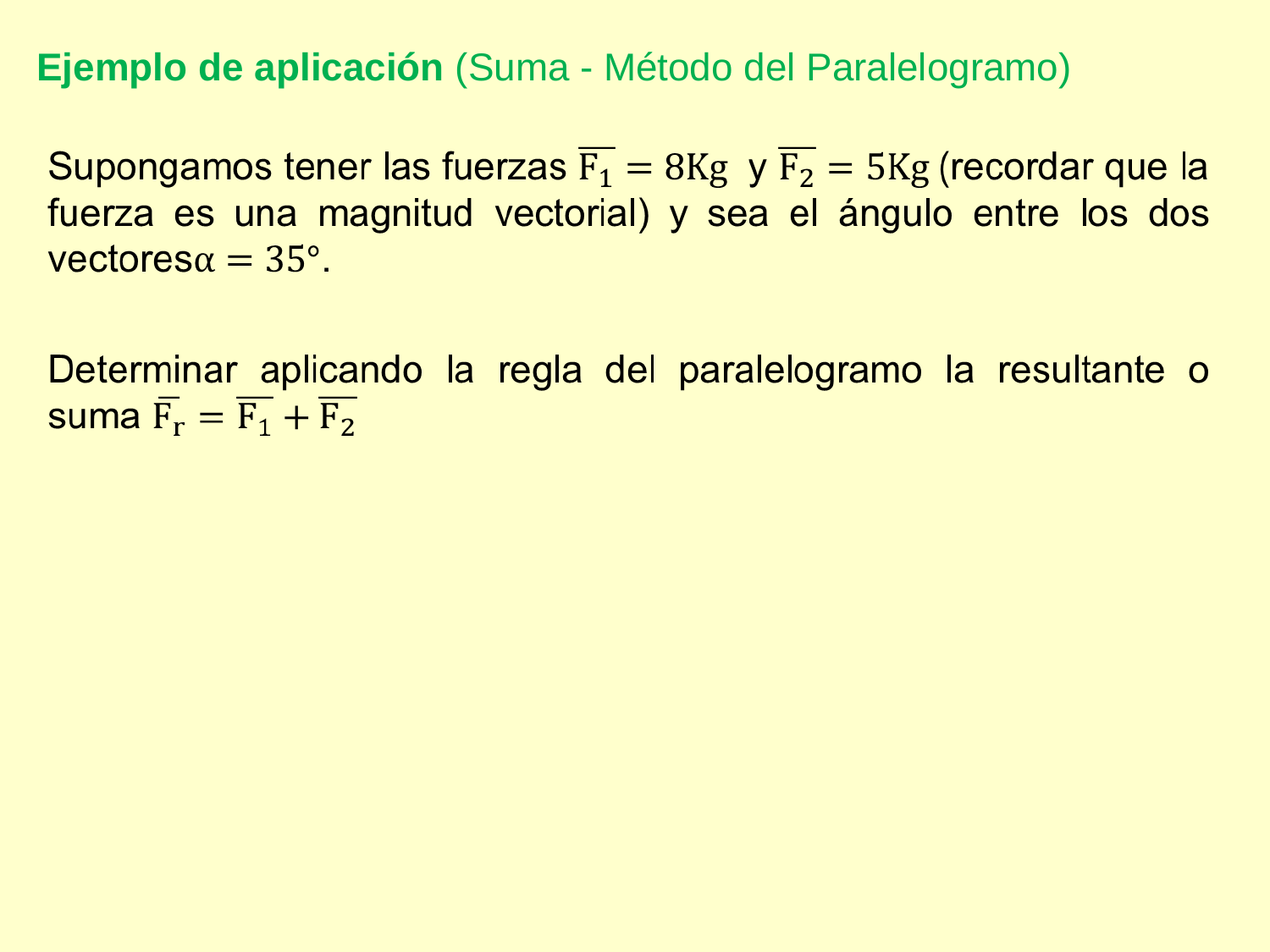

Ejemplo de aplicación (Suma - Método del Paralelogramo)